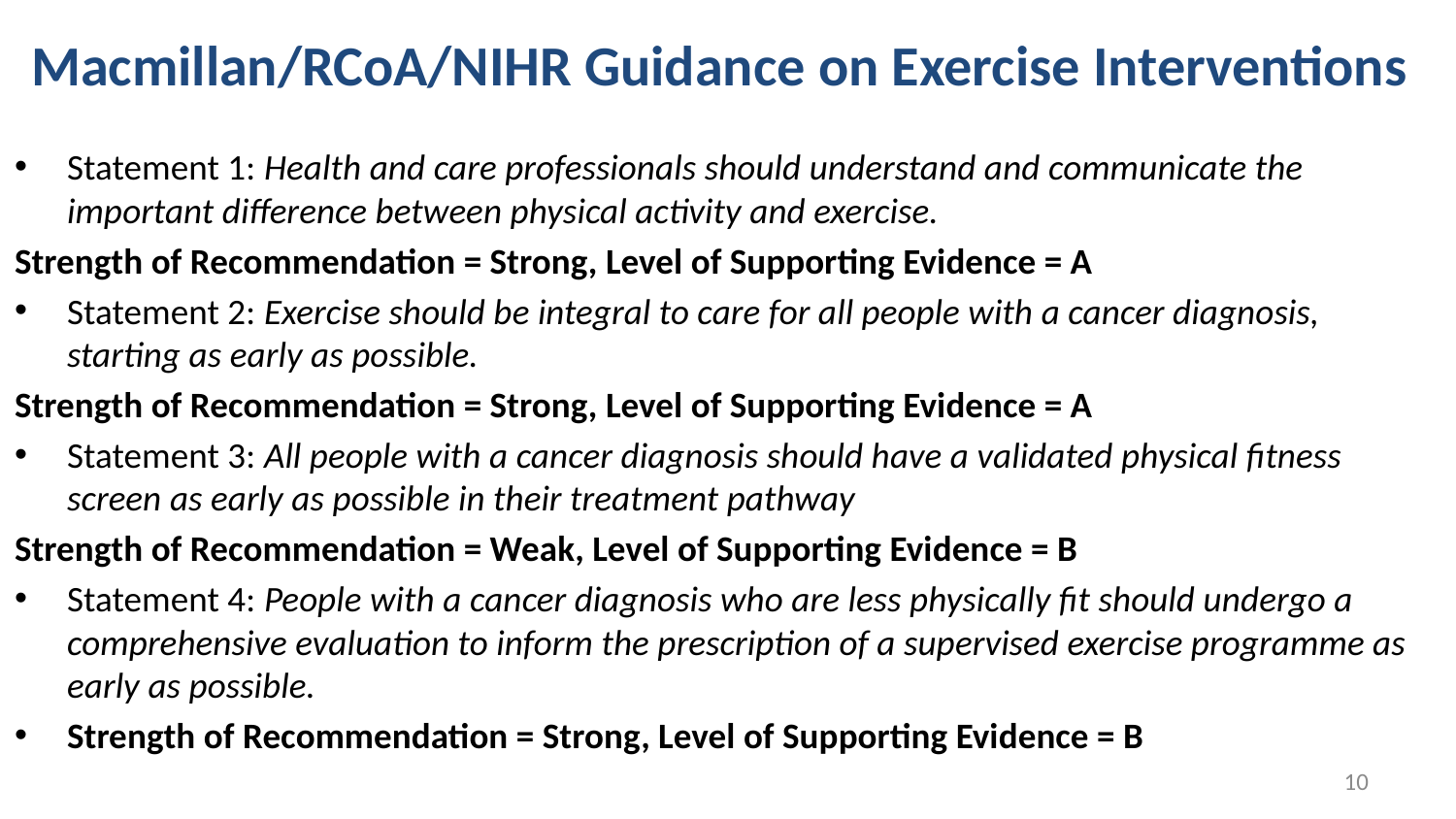

# Macmillan/RCoA/NIHR Guidance on Exercise Interventions

Statement 1: Health and care professionals should understand and communicate the important difference between physical activity and exercise.
Strength of Recommendation = Strong, Level of Supporting Evidence = A
Statement 2: Exercise should be integral to care for all people with a cancer diagnosis, starting as early as possible.
Strength of Recommendation = Strong, Level of Supporting Evidence = A
Statement 3: All people with a cancer diagnosis should have a validated physical fitness screen as early as possible in their treatment pathway
Strength of Recommendation = Weak, Level of Supporting Evidence = B
Statement 4: People with a cancer diagnosis who are less physically fit should undergo a comprehensive evaluation to inform the prescription of a supervised exercise programme as early as possible.
Strength of Recommendation = Strong, Level of Supporting Evidence = B

10